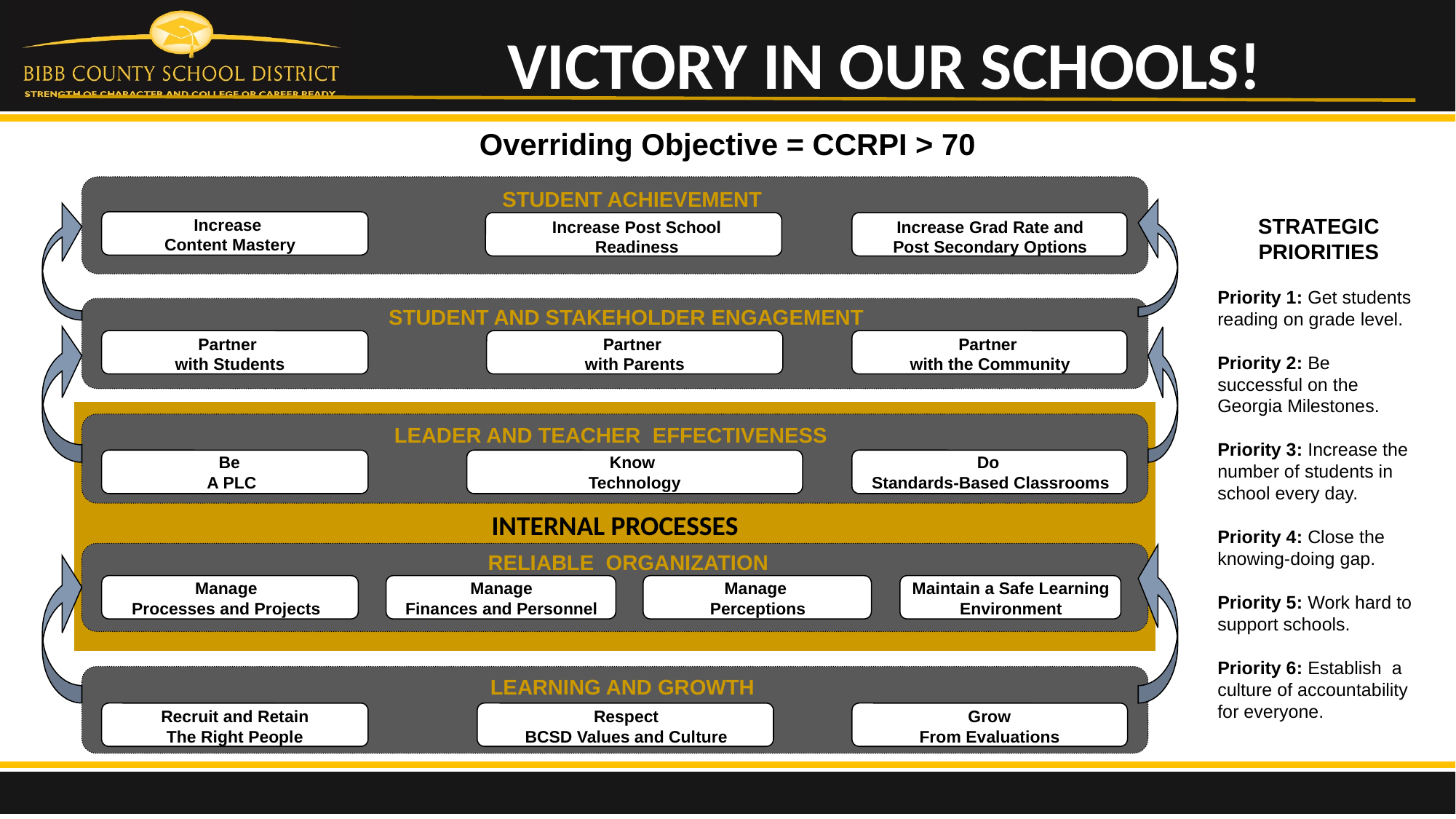

VICTORY IN OUR SCHOOLS!
Overriding Objective = CCRPI > 70

STUDENT ACHIEVEMENT

Increase
Content Mastery
Increase Post School
Readiness
Increase Grad Rate and Post Secondary Options

STUDENT AND STAKEHOLDER ENGAGEMENT

Partner
with Students
Partner
with Parents
Partner
with the Community

LEADER AND TEACHER  EFFECTIVENESS
Be
A PLC
Know
Technology
Do
Standards-Based Classrooms

INTERNAL PROCESSES

RELIABLE  ORGANIZATION

Manage
Processes and Projects
Manage
Finances and Personnel
Manage
Perceptions
Maintain a Safe Learning Environment

LEARNING AND GROWTH
Recruit and Retain
The Right People
Respect
BCSD Values and Culture
Grow
From Evaluations

STRATEGIC PRIORITIES

Priority 1: Get students reading on grade level.

Priority 2: Be successful on the Georgia Milestones.

Priority 3: Increase the number of students in school every day.

Priority 4: Close the knowing-doing gap.

Priority 5: Work hard to support schools.

Priority 6: Establish  a culture of accountability for everyone.